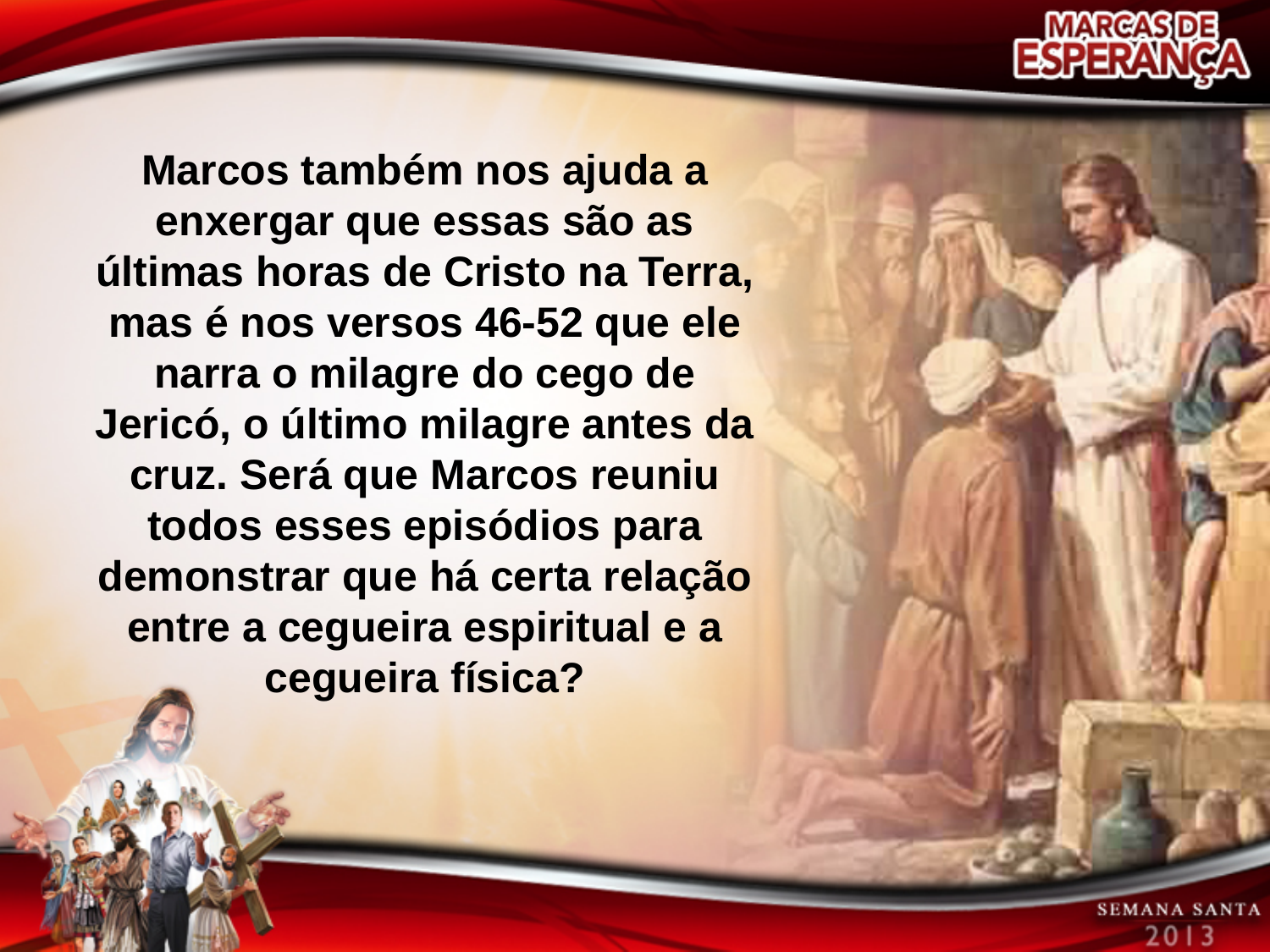

Marcos também nos ajuda a enxergar que essas são as últimas horas de Cristo na Terra, mas é nos versos 46-52 que ele narra o milagre do cego de Jericó, o último milagre antes da cruz. Será que Marcos reuniu todos esses episódios para demonstrar que há certa relação entre a cegueira espiritual e a cegueira física?